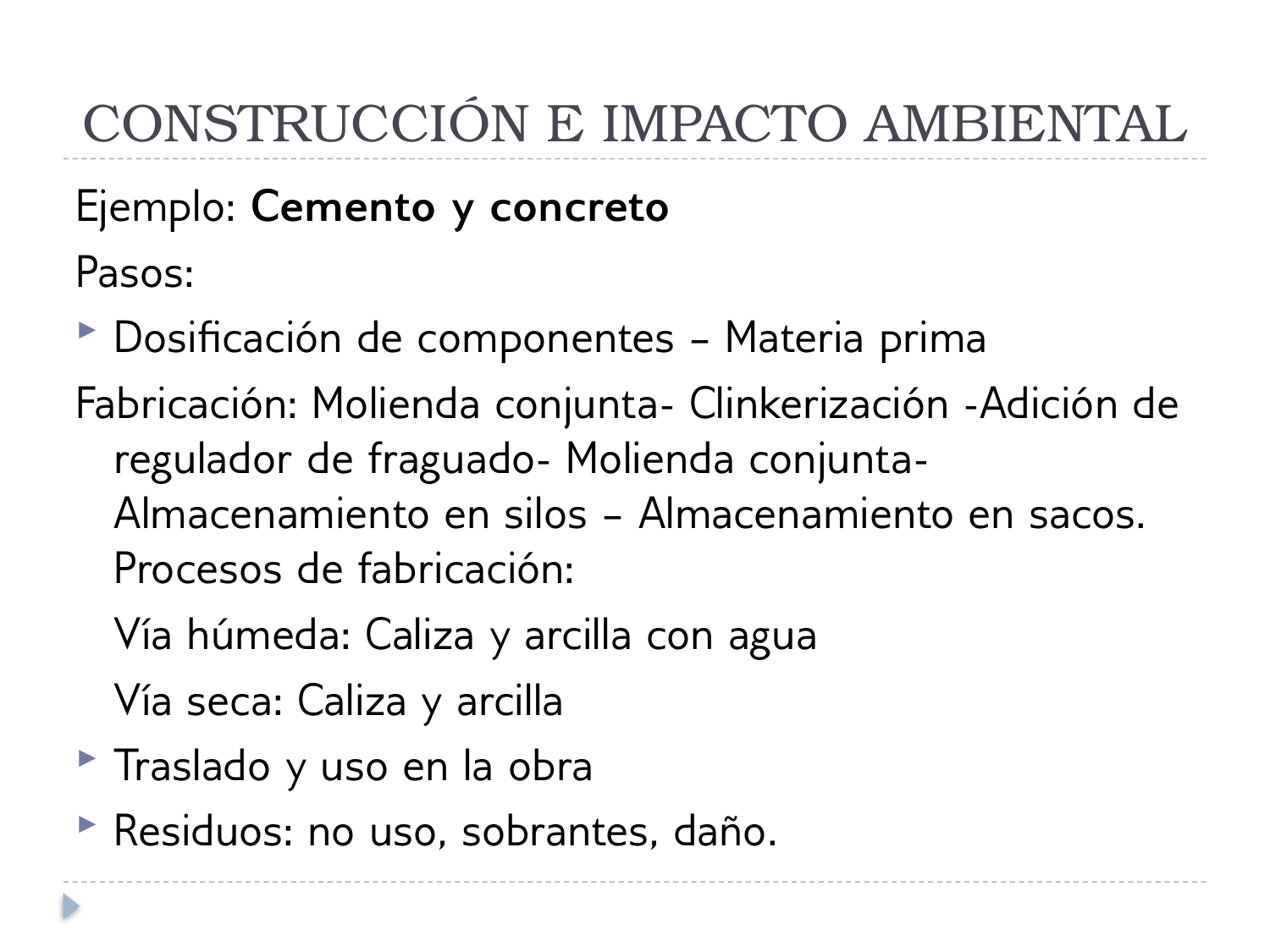

# CONSTRUCCIÓN E IMPACTO AMBIENTAL
Ejemplo: Cemento y concreto
Pasos:
Dosificación de componentes – Materia prima
Fabricación: Molienda conjunta- Clinkerización -Adición de regulador de fraguado- Molienda conjunta- Almacenamiento en silos – Almacenamiento en sacos. Procesos de fabricación:
	Vía húmeda: Caliza y arcilla con agua
	Vía seca: Caliza y arcilla
Traslado y uso en la obra
Residuos: no uso, sobrantes, daño.